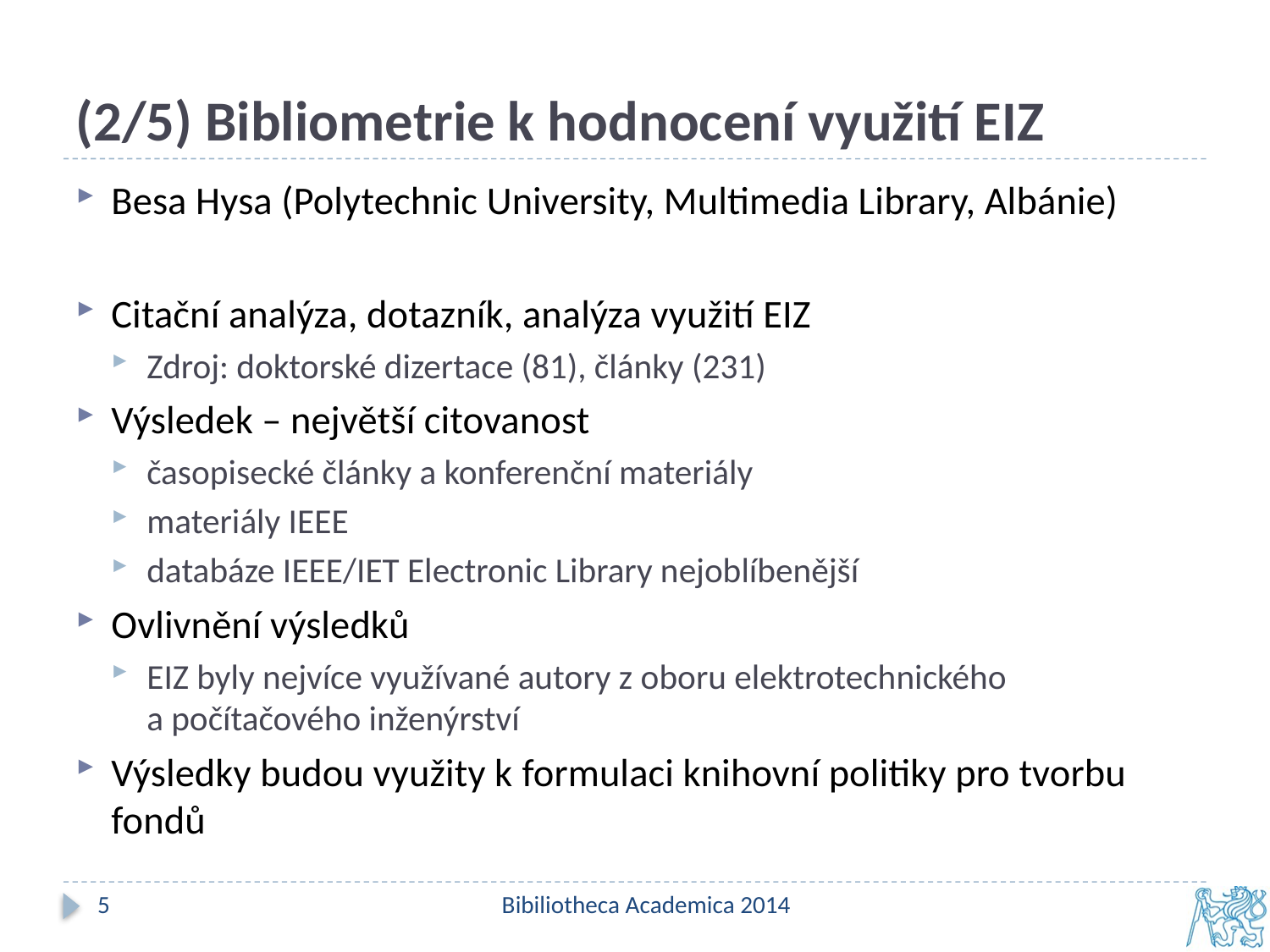

# (2/5) Bibliometrie k hodnocení využití EIZ
Besa Hysa (Polytechnic University, Multimedia Library, Albánie)

Citační analýza, dotazník, analýza využití EIZ
Zdroj: doktorské dizertace (81), články (231)
Výsledek – největší citovanost
časopisecké články a konferenční materiály
materiály IEEE
databáze IEEE/IET Electronic Library nejoblíbenější
Ovlivnění výsledků
EIZ byly nejvíce využívané autory z oboru elektrotechnického a počítačového inženýrství
Výsledky budou využity k formulaci knihovní politiky pro tvorbu fondů

5
Bibiliotheca Academica 2014